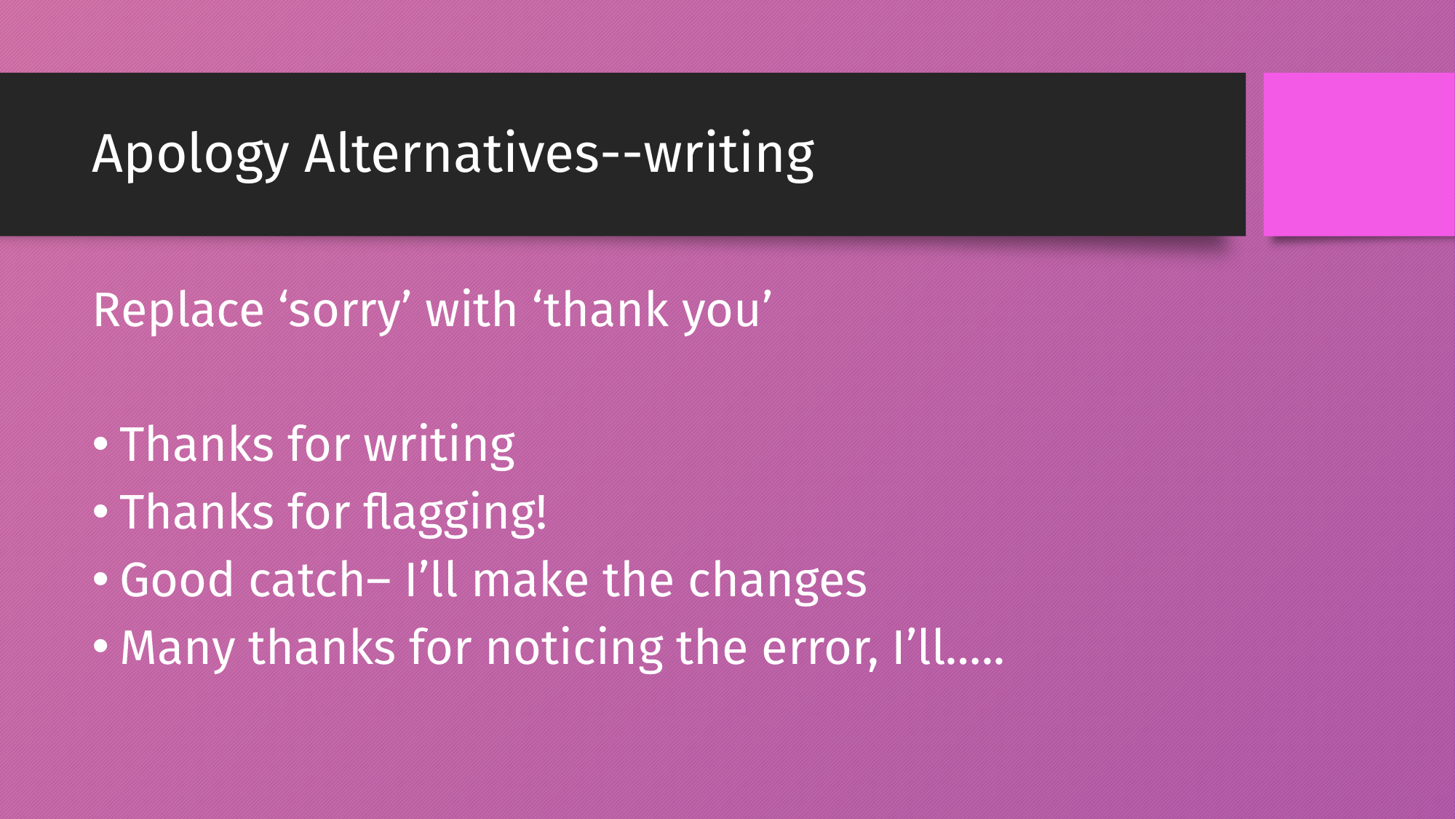

# Apology Alternatives--writing
Replace ‘sorry’ with ‘thank you’

Thanks for writing
Thanks for flagging!
Good catch– I’ll make the changes
Many thanks for noticing the error, I’ll…..